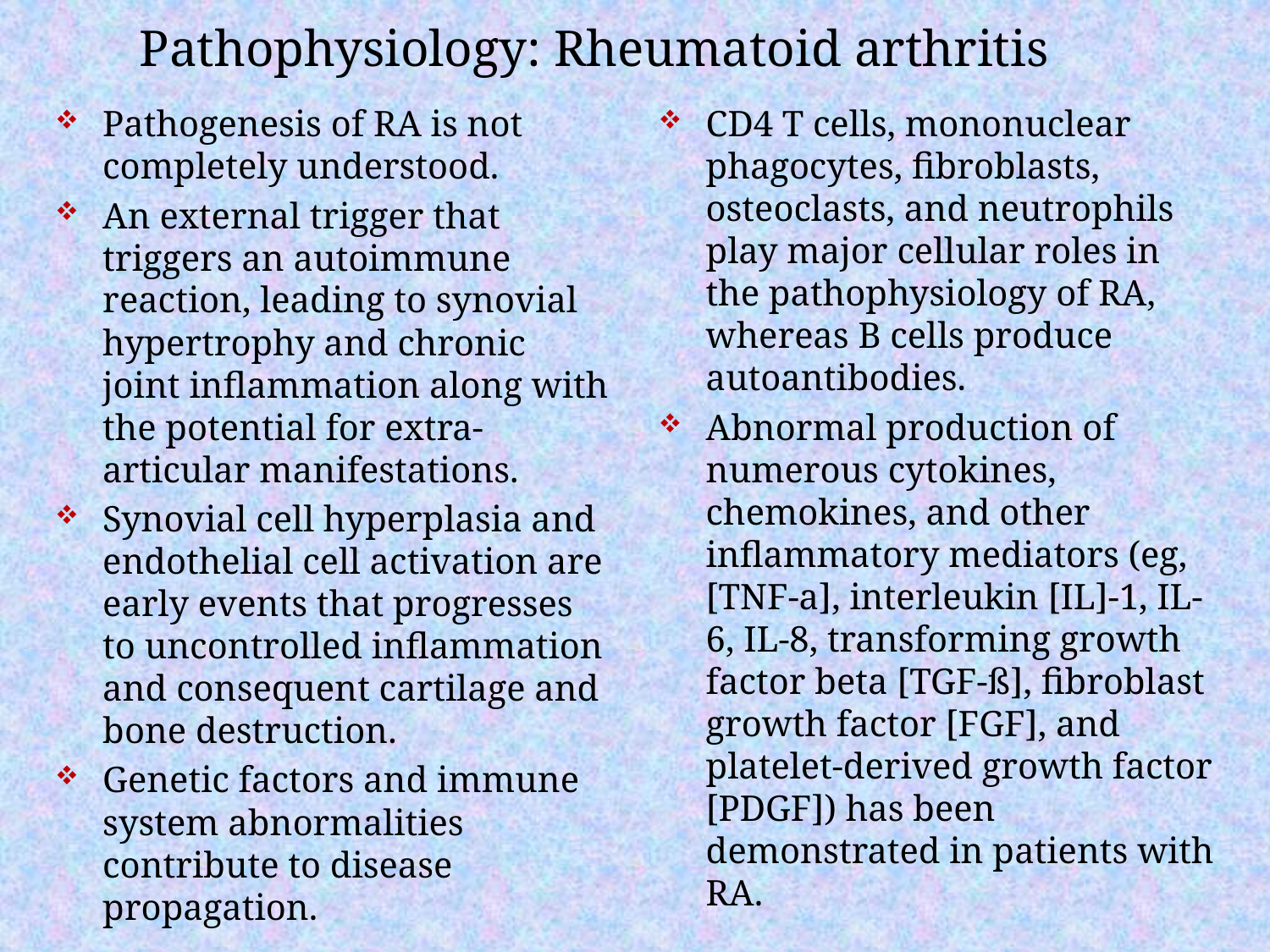

Pathophysiology: Rheumatoid arthritis
Pathogenesis of RA is not completely understood.
An external trigger that triggers an autoimmune reaction, leading to synovial hypertrophy and chronic joint inflammation along with the potential for extra-articular manifestations.
Synovial cell hyperplasia and endothelial cell activation are early events that progresses to uncontrolled inflammation and consequent cartilage and bone destruction.
Genetic factors and immune system abnormalities contribute to disease propagation.
CD4 T cells, mononuclear phagocytes, fibroblasts, osteoclasts, and neutrophils play major cellular roles in the pathophysiology of RA, whereas B cells produce autoantibodies.
Abnormal production of numerous cytokines, chemokines, and other inflammatory mediators (eg, [TNF-a], interleukin [IL]-1, IL-6, IL-8, transforming growth factor beta [TGF-ß], fibroblast growth factor [FGF], and platelet-derived growth factor [PDGF]) has been demonstrated in patients with RA.